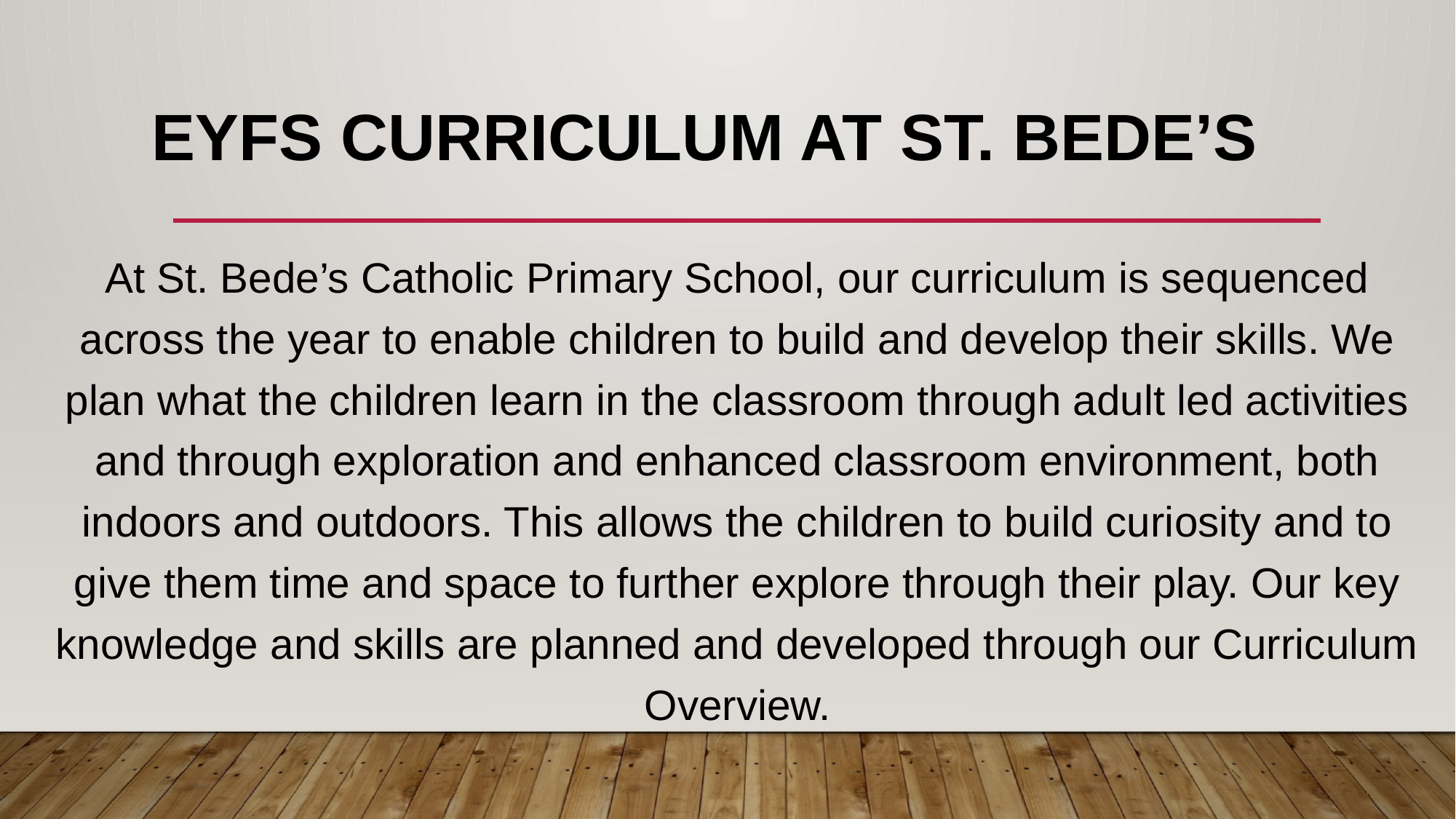

# EYFS CURRICULUM at St. Bede’s
At St. Bede’s Catholic Primary School, our curriculum is sequenced across the year to enable children to build and develop their skills. We plan what the children learn in the classroom through adult led activities and through exploration and enhanced classroom environment, both indoors and outdoors. This allows the children to build curiosity and to give them time and space to further explore through their play. Our key knowledge and skills are planned and developed through our Curriculum Overview.